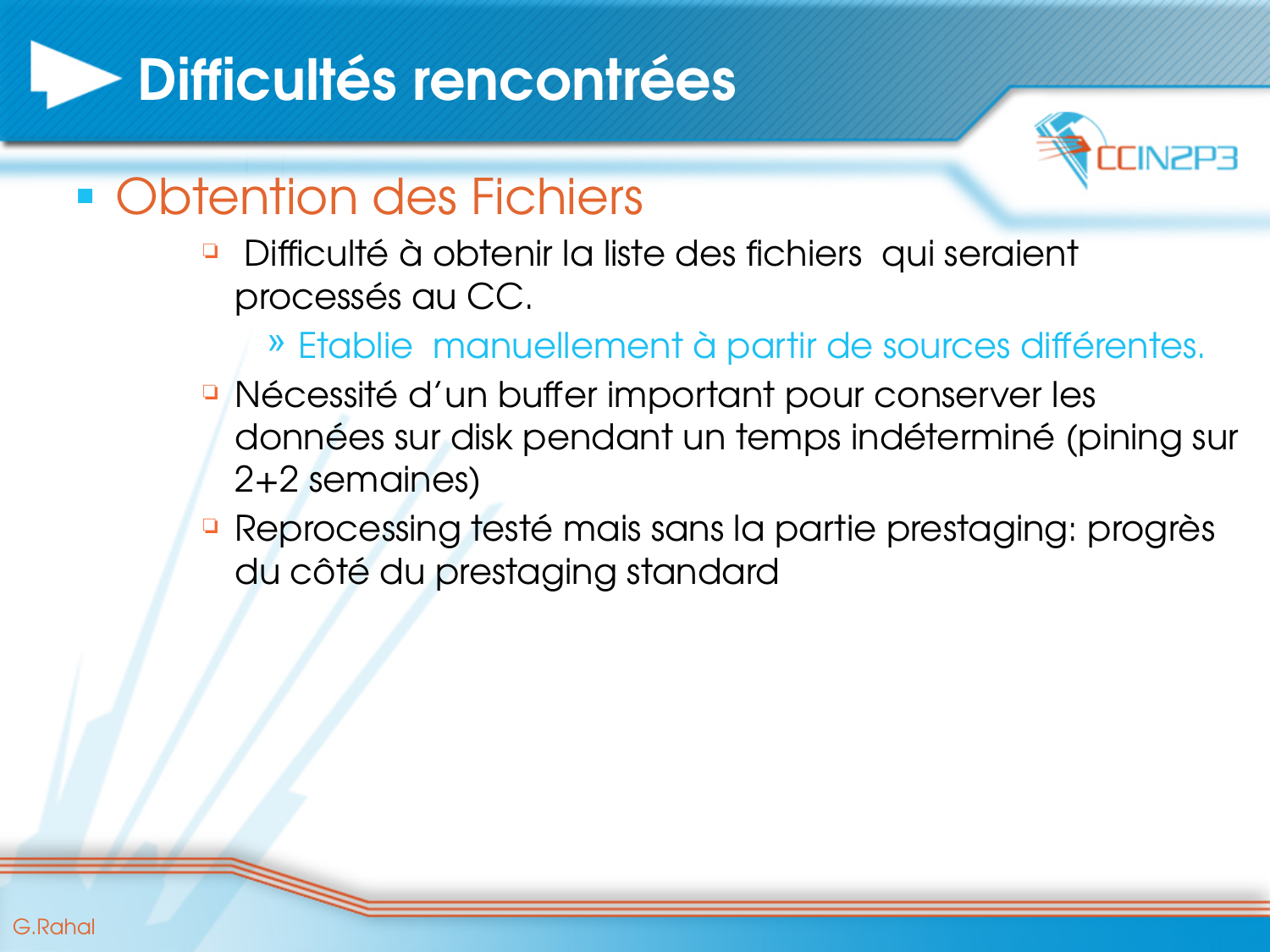

# Difficultés rencontrées
Obtention des Fichiers
 Difficulté à obtenir la liste des fichiers  qui seraient processés au CC.
Etablie  manuellement à partir de sources différentes.
Nécessité d’un buffer important pour conserver les données sur disk pendant un temps indéterminé (pining sur 2+2 semaines)
Reprocessing testé mais sans la partie prestaging: progrès du côté du prestaging standard